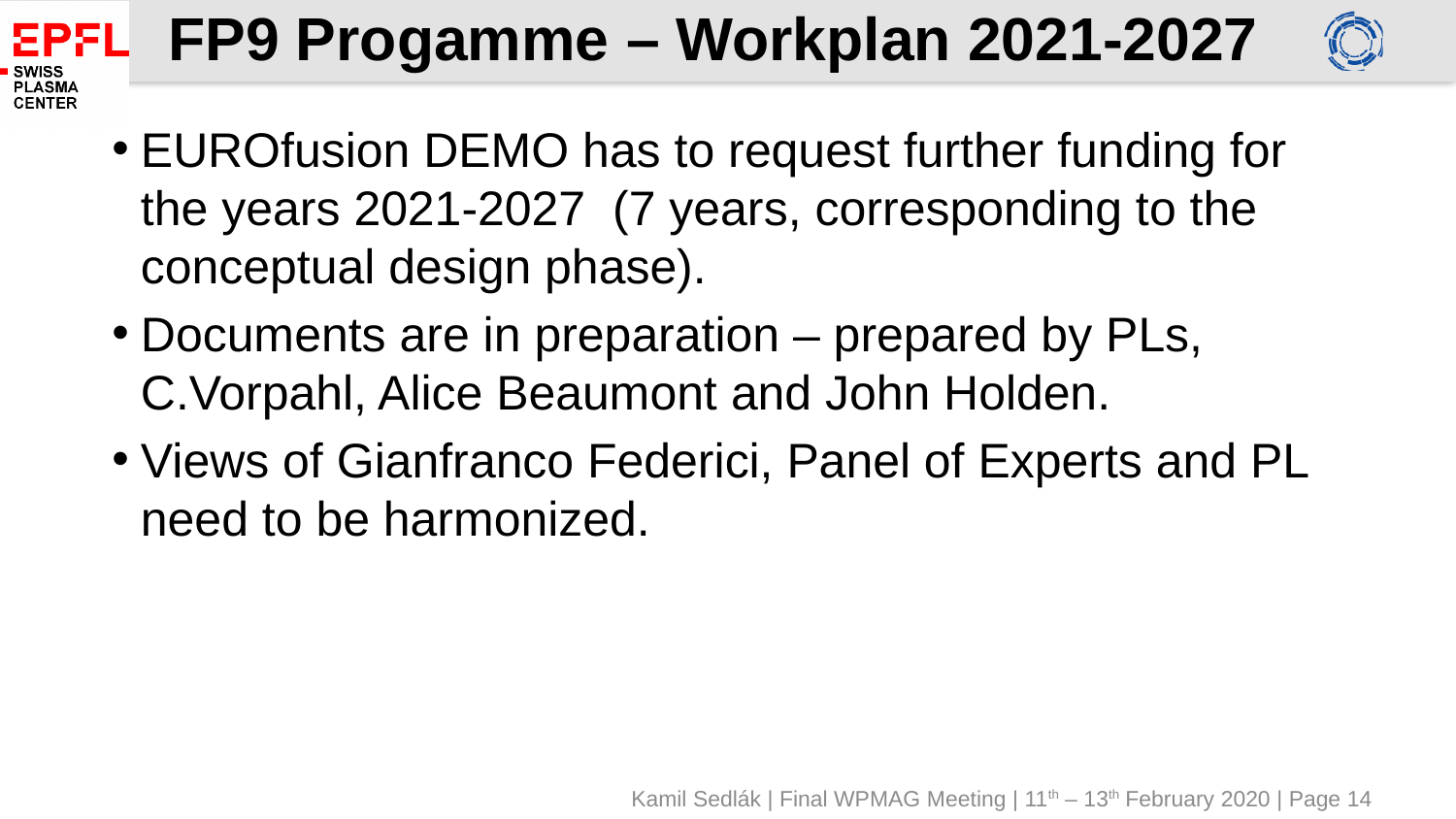

# FP9 Progamme – Workplan 2021-2027
EUROfusion DEMO has to request further funding for the years 2021-2027  (7 years, corresponding to the conceptual design phase).
Documents are in preparation – prepared by PLs, C.Vorpahl, Alice Beaumont and John Holden.
Views of Gianfranco Federici, Panel of Experts and PL need to be harmonized.

Kamil Sedlák | Final WPMAG Meeting | 11th – 13th February 2020 | Page 14